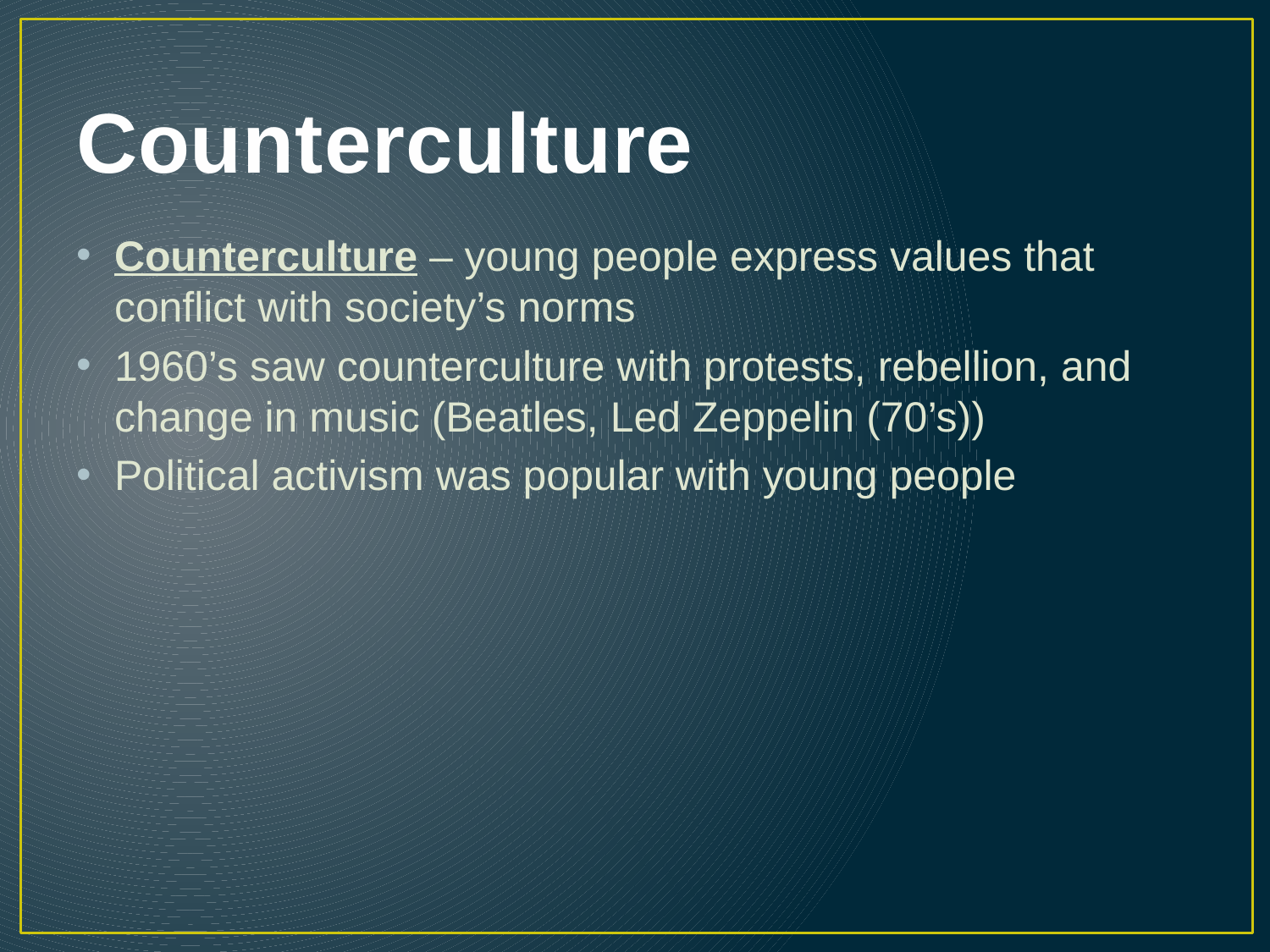

# Counterculture
Counterculture – young people express values that conflict with society’s norms
1960’s saw counterculture with protests, rebellion, and change in music (Beatles, Led Zeppelin (70’s))
Political activism was popular with young people